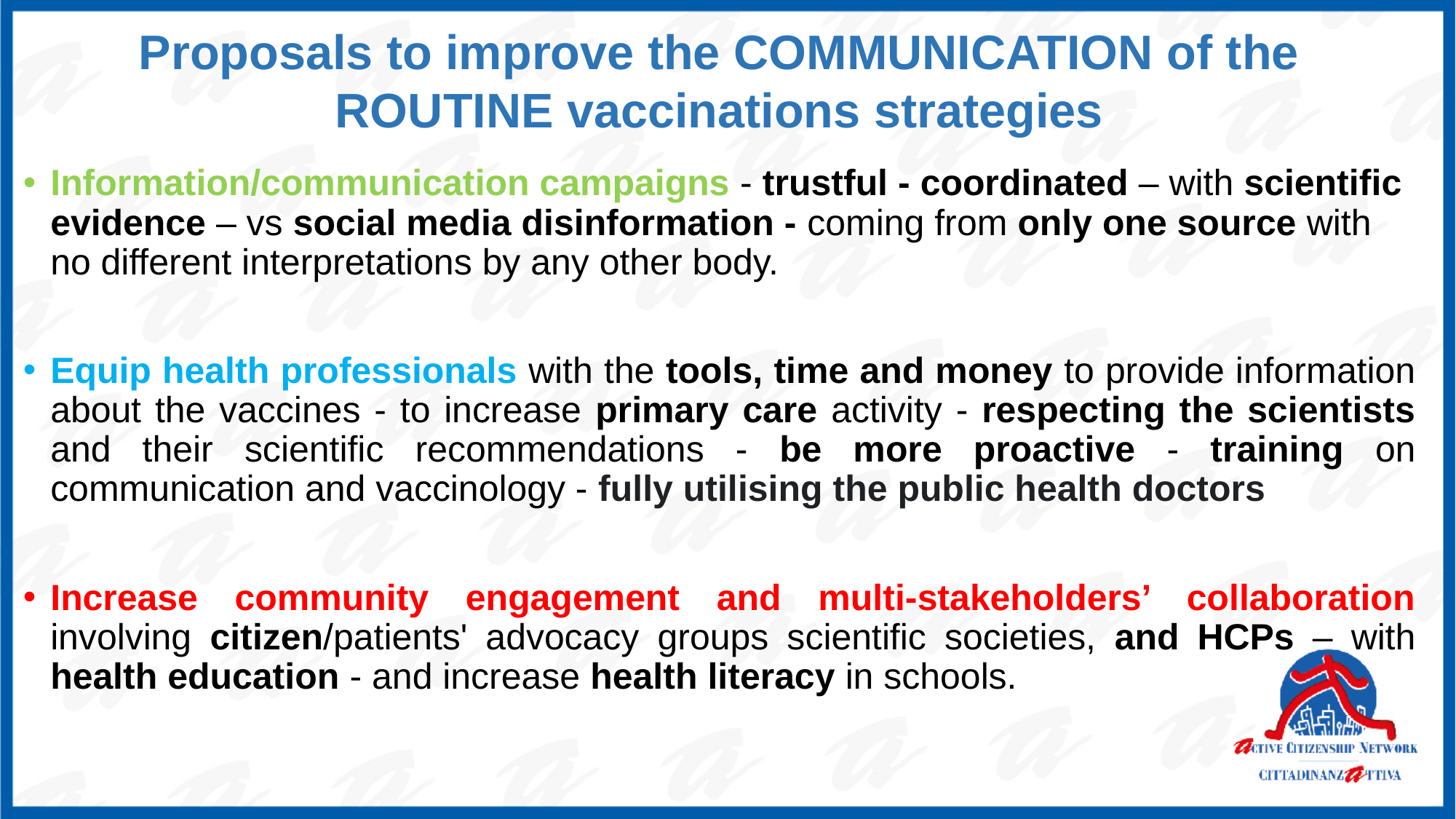

Proposals to improve the COMMUNICATION of the ROUTINE vaccinations strategies
Information/communication campaigns - trustful - coordinated – with scientific evidence – vs social media disinformation - coming from only one source with no different interpretations by any other body.

Equip health professionals with the tools, time and money to provide information about the vaccines - to increase primary care activity - respecting the scientists and their scientific recommendations - be more proactive - training on communication and vaccinology - fully utilising the public health doctors

Increase community engagement and multi-stakeholders’ collaboration involving citizen/patients' advocacy groups scientific societies, and HCPs – with health education - and increase health literacy in schools.